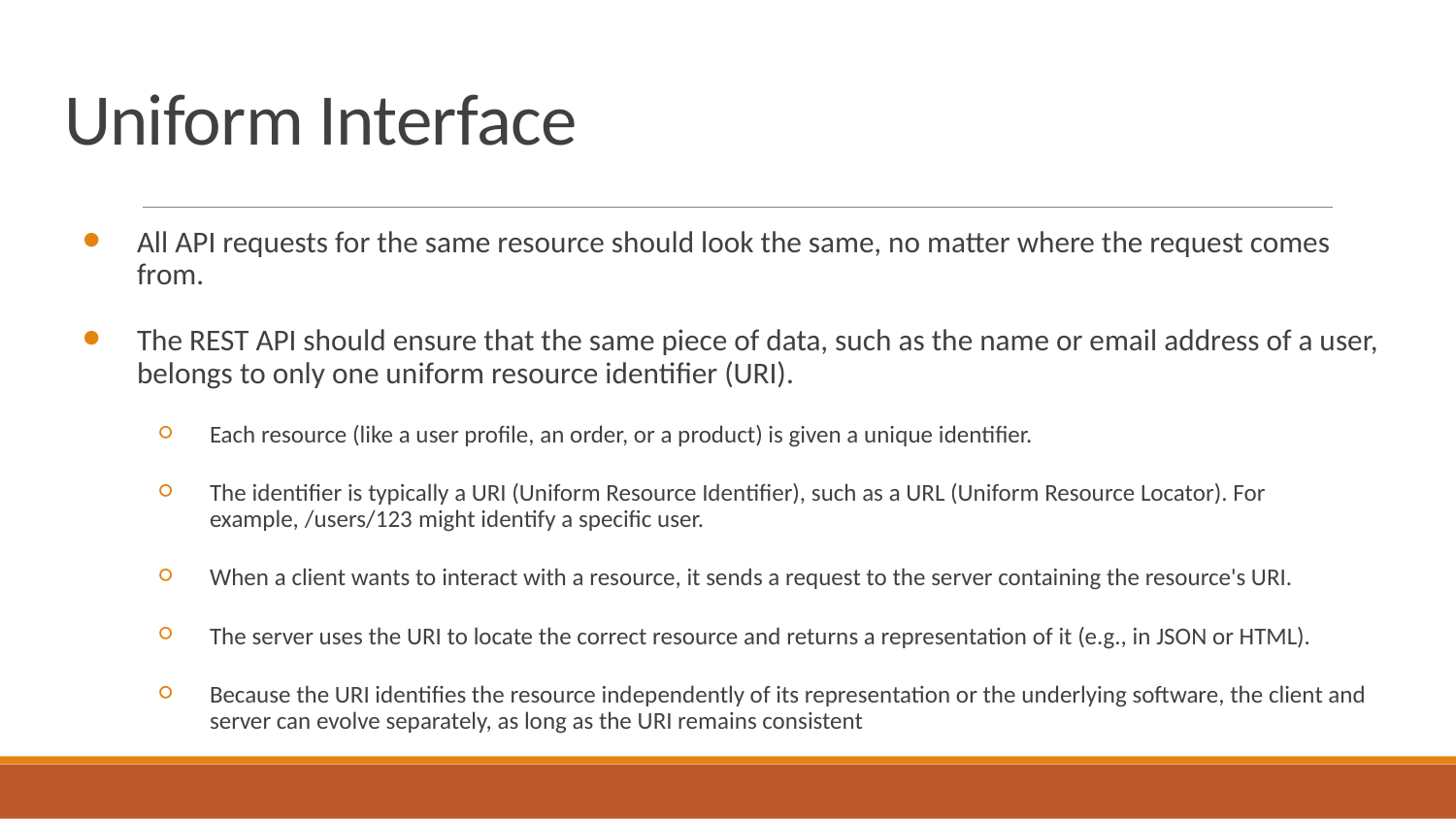

# Uniform Interface
All API requests for the same resource should look the same, no matter where the request comes from.

The REST API should ensure that the same piece of data, such as the name or email address of a user, belongs to only one uniform resource identifier (URI).
Each resource (like a user profile, an order, or a product) is given a unique identifier.
The identifier is typically a URI (Uniform Resource Identifier), such as a URL (Uniform Resource Locator). For example, /users/123 might identify a specific user.
When a client wants to interact with a resource, it sends a request to the server containing the resource's URI.
The server uses the URI to locate the correct resource and returns a representation of it (e.g., in JSON or HTML).
Because the URI identifies the resource independently of its representation or the underlying software, the client and server can evolve separately, as long as the URI remains consistent